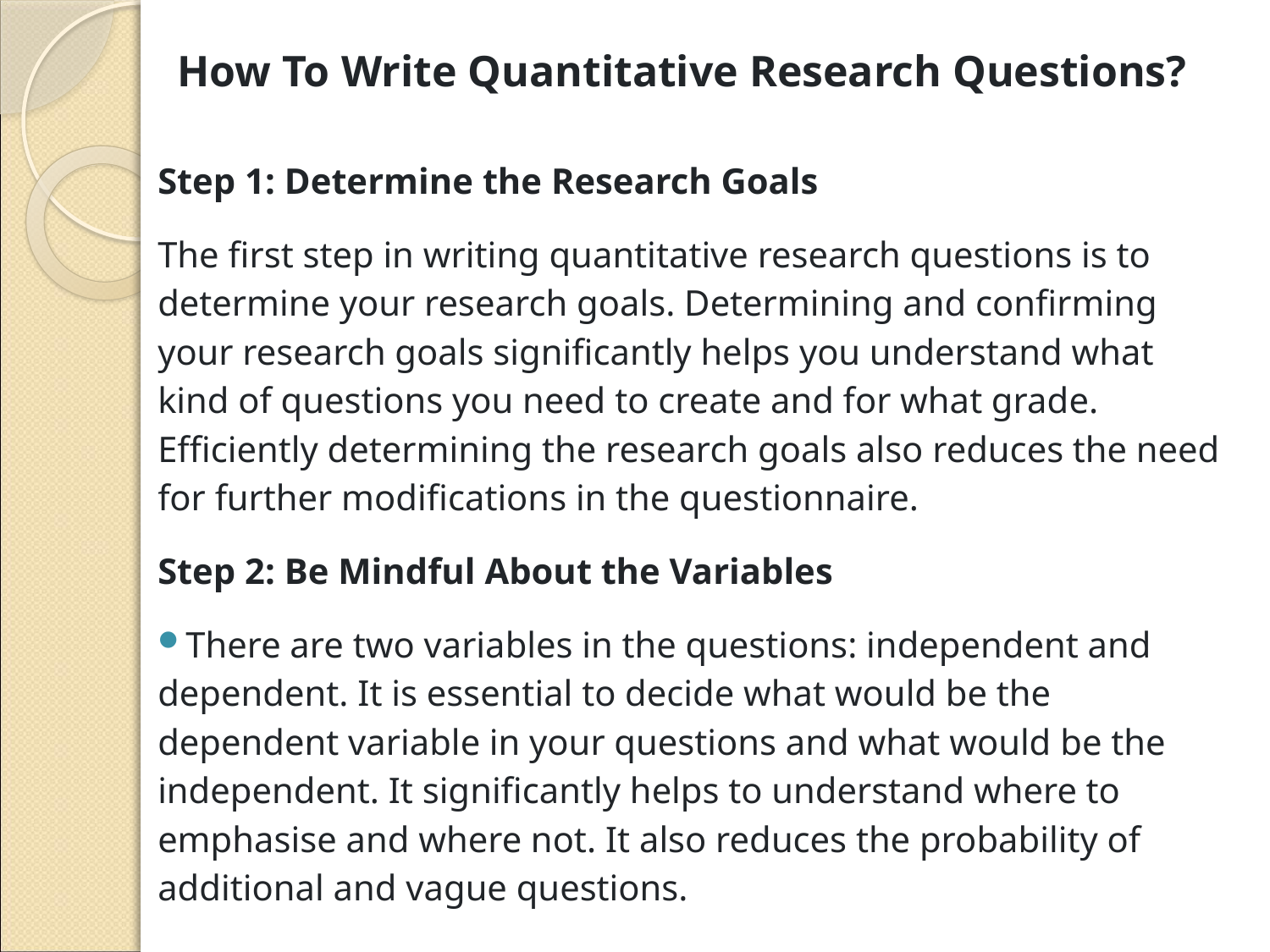

# How To Write Quantitative Research Questions?
Step 1: Determine the Research Goals
The first step in writing quantitative research questions is to determine your research goals. Determining and confirming your research goals significantly helps you understand what kind of questions you need to create and for what grade. Efficiently determining the research goals also reduces the need for further modifications in the questionnaire.
Step 2: Be Mindful About the Variables
There are two variables in the questions: independent and dependent. It is essential to decide what would be the dependent variable in your questions and what would be the independent. It significantly helps to understand where to emphasise and where not. It also reduces the probability of additional and vague questions.